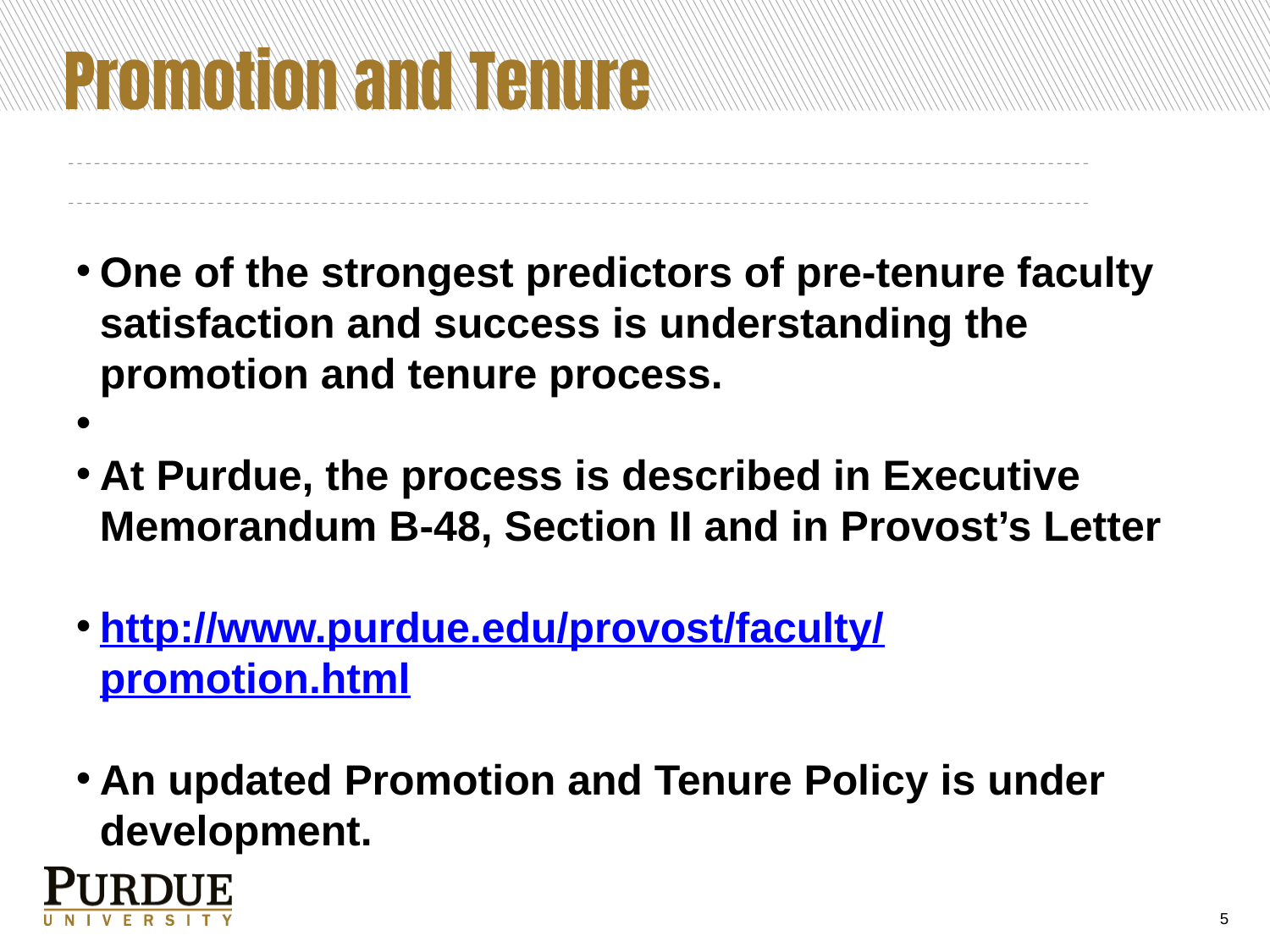

# Promotion and Tenure
One of the strongest predictors of pre-tenure faculty satisfaction and success is understanding the promotion and tenure process.

At Purdue, the process is described in Executive Memorandum B-48, Section II and in Provost’s Letter

http://www.purdue.edu/provost/faculty/promotion.html

An updated Promotion and Tenure Policy is under development.
5